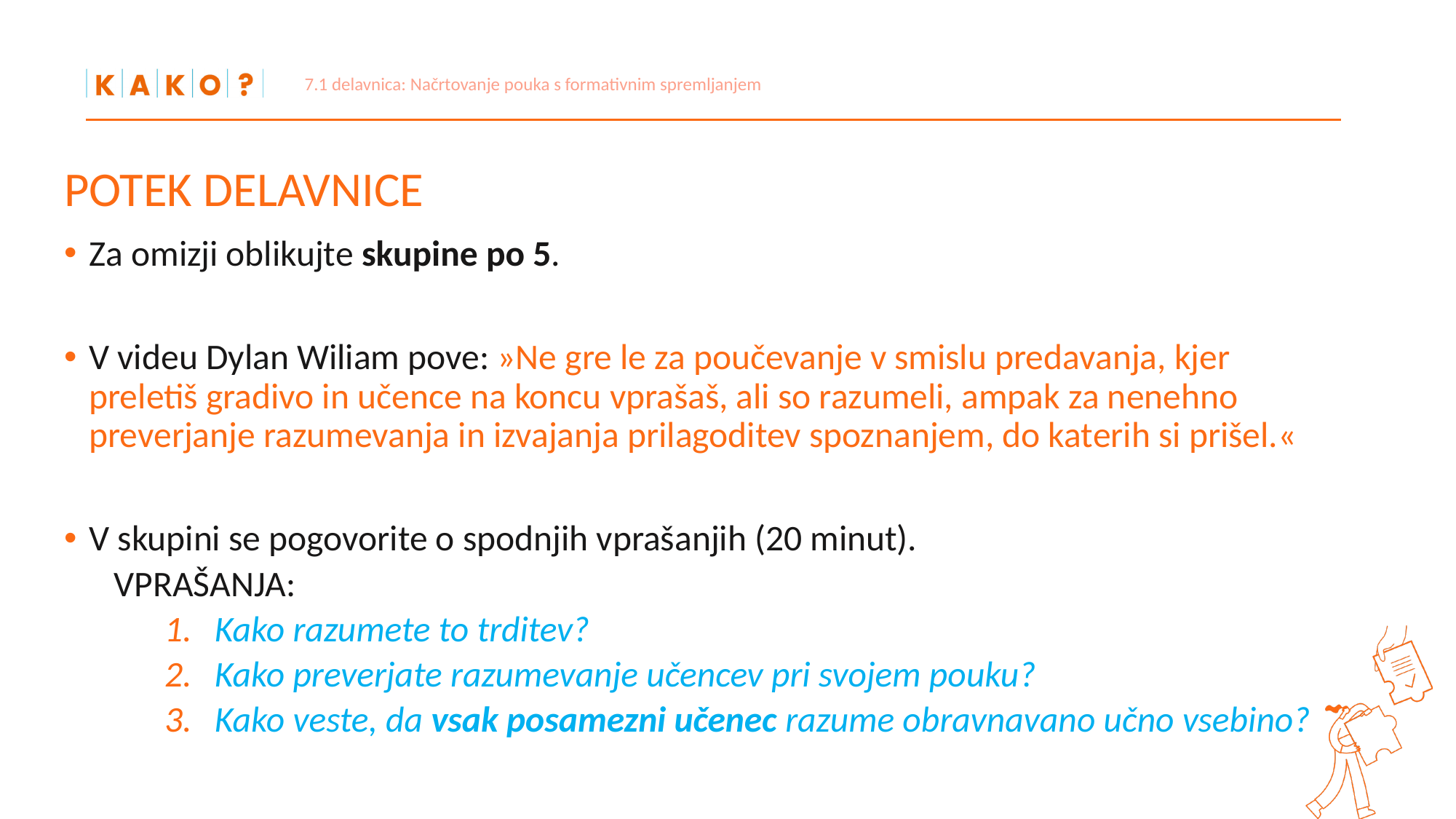

7.1 delavnica: Načrtovanje pouka s formativnim spremljanjem
# POTEK DELAVNICE
Za omizji oblikujte skupine po 5.

V videu Dylan Wiliam pove: »Ne gre le za poučevanje v smislu predavanja, kjer preletiš gradivo in učence na koncu vprašaš, ali so razumeli, ampak za nenehno preverjanje razumevanja in izvajanja prilagoditev spoznanjem, do katerih si prišel.«

V skupini se pogovorite o spodnjih vprašanjih (20 minut).
VPRAŠANJA:
Kako razumete to trditev?
Kako preverjate razumevanje učencev pri svojem pouku?
Kako veste, da vsak posamezni učenec razume obravnavano učno vsebino?